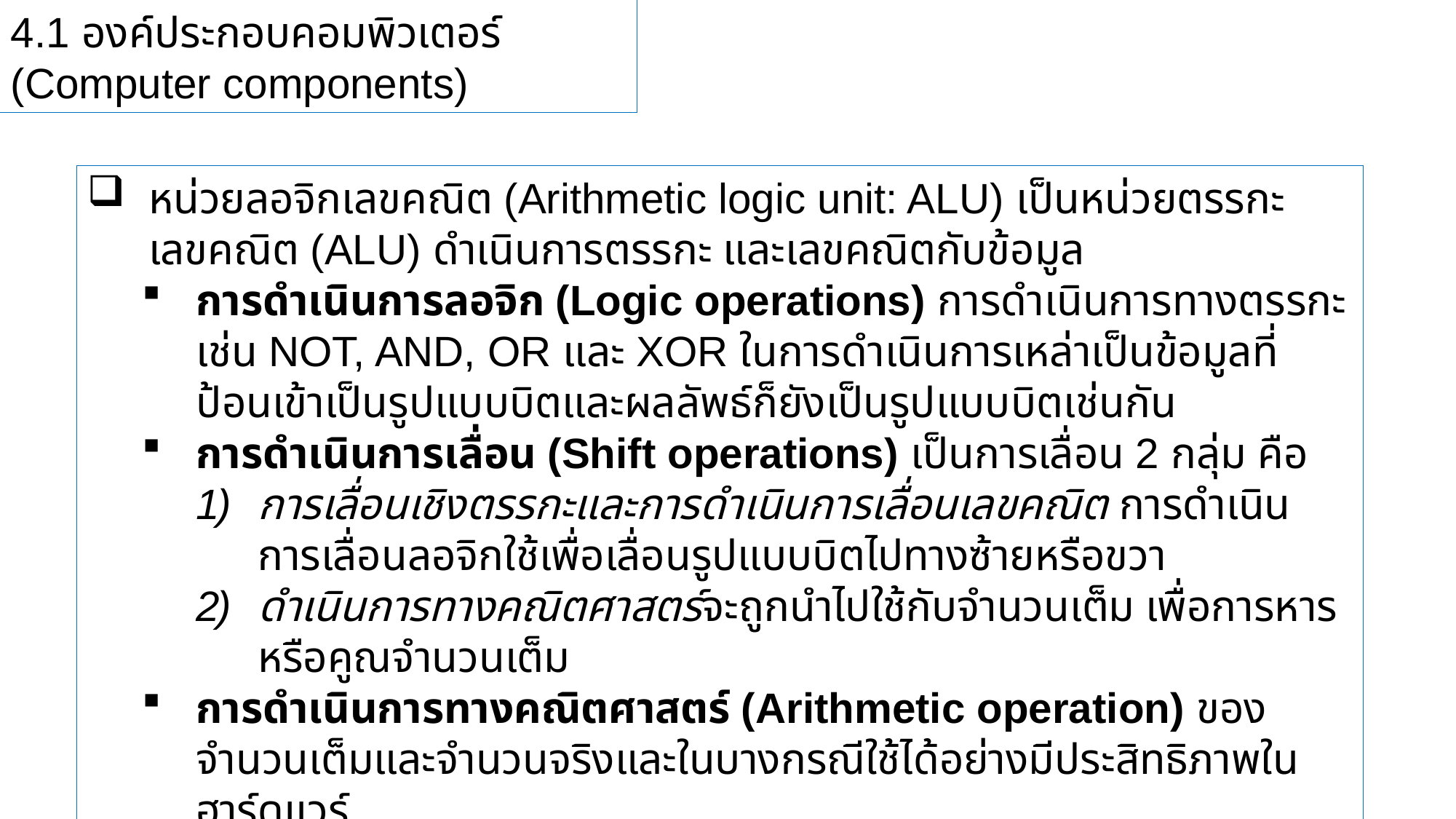

4.1 องค์ประกอบคอมพิวเตอร์ (Computer components)
หน่วยลอจิกเลขคณิต (Arithmetic logic unit: ALU) เป็นหน่วยตรรกะเลขคณิต (ALU) ดำเนินการตรรกะ และเลขคณิตกับข้อมูล
การดำเนินการลอจิก (Logic operations) การดำเนินการทางตรรกะ เช่น NOT, AND, OR และ XOR ในการดำเนินการเหล่าเป็นข้อมูลที่ป้อนเข้าเป็นรูปแบบบิตและผลลัพธ์ก็ยังเป็นรูปแบบบิตเช่นกัน
การดำเนินการเลื่อน (Shift operations) เป็นการเลื่อน 2 กลุ่ม คือ
การเลื่อนเชิงตรรกะและการดำเนินการเลื่อนเลขคณิต การดำเนินการเลื่อนลอจิกใช้เพื่อเลื่อนรูปแบบบิตไปทางซ้ายหรือขวา
ดำเนินการทางคณิตศาสตร์จะถูกนำไปใช้กับจำนวนเต็ม เพื่อการหารหรือคูณจำนวนเต็ม
การดำเนินการทางคณิตศาสตร์ (Arithmetic operation) ของจำนวนเต็มและจำนวนจริงและในบางกรณีใช้ได้อย่างมีประสิทธิภาพในฮาร์ดแวร์